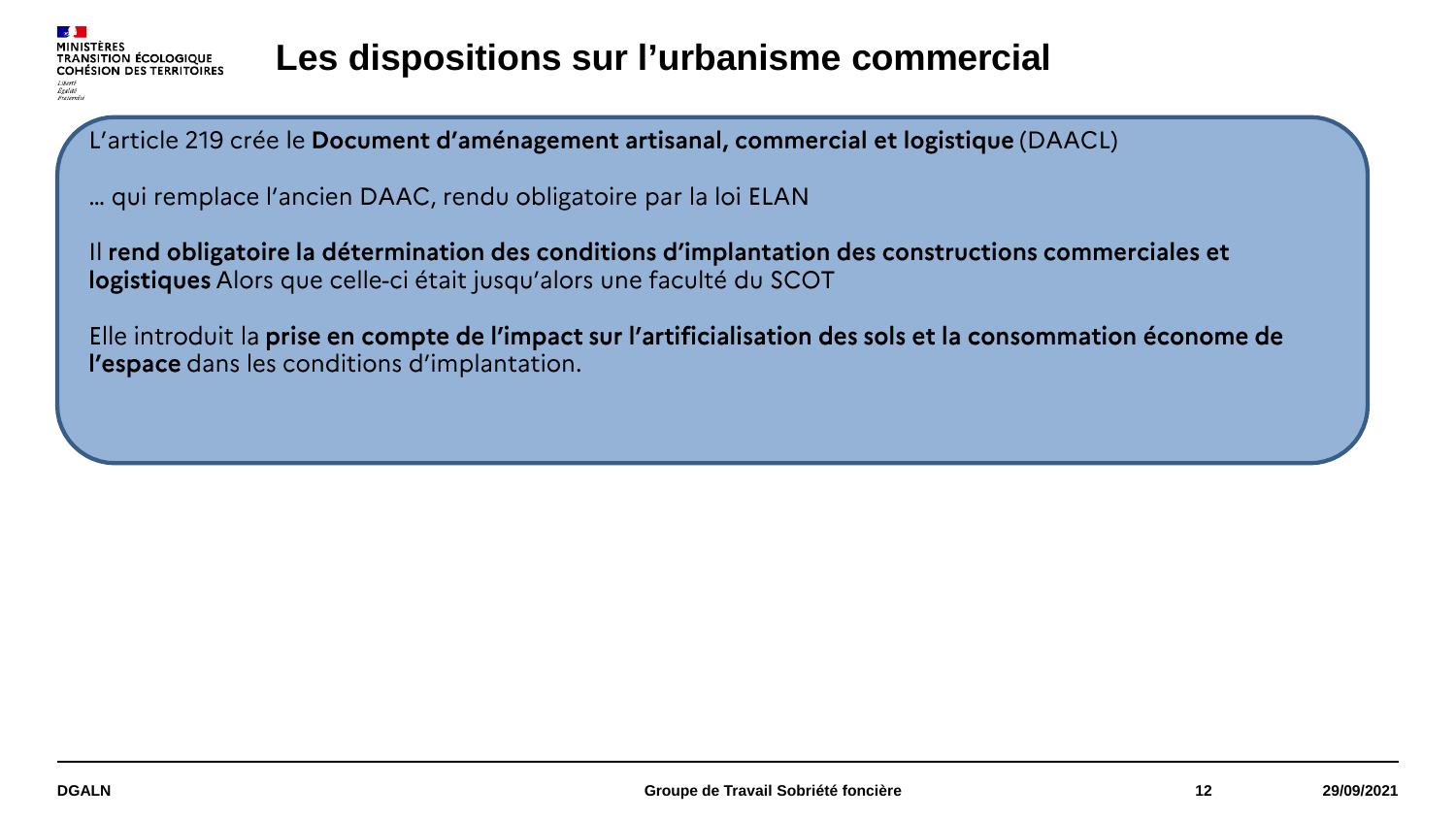

Les dispositions sur l’urbanisme commercial

DGALN
Groupe de Travail Sobriété foncière
12
29/09/2021